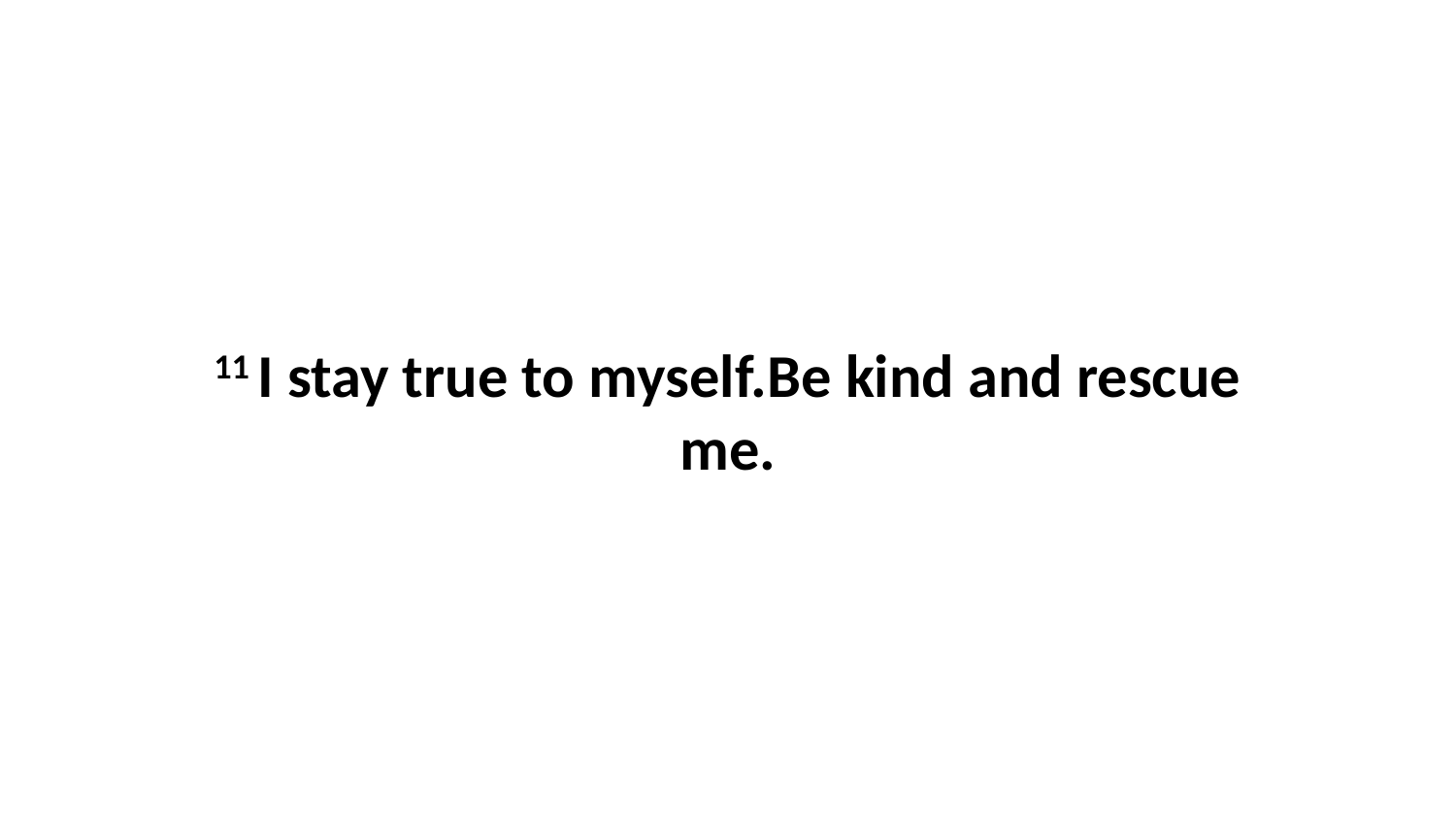

11 I stay true to myself.Be kind and rescue me.